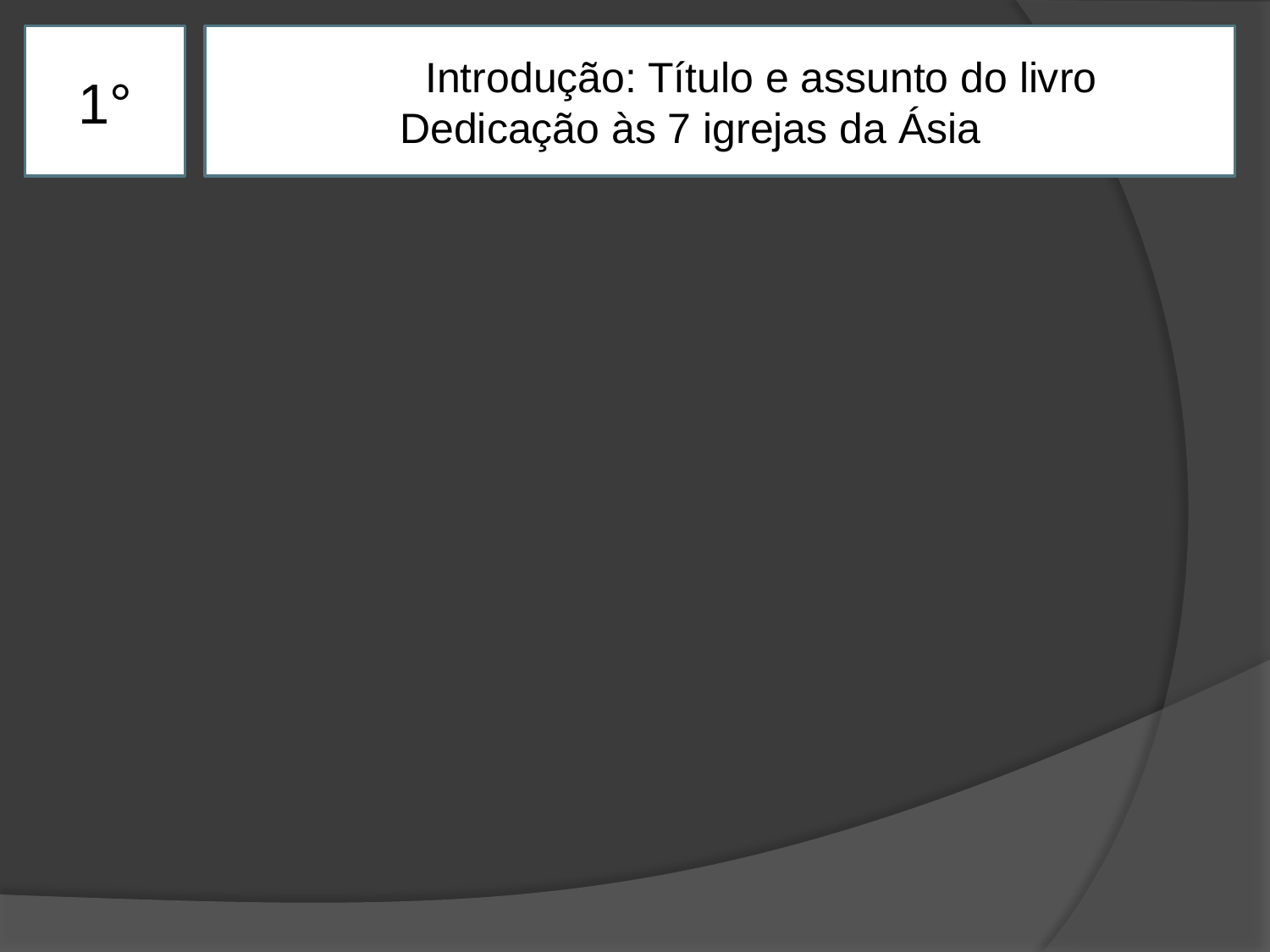

1°
       Introdução: Título e assunto do livro
        Dedicação às 7 igrejas da Ásia